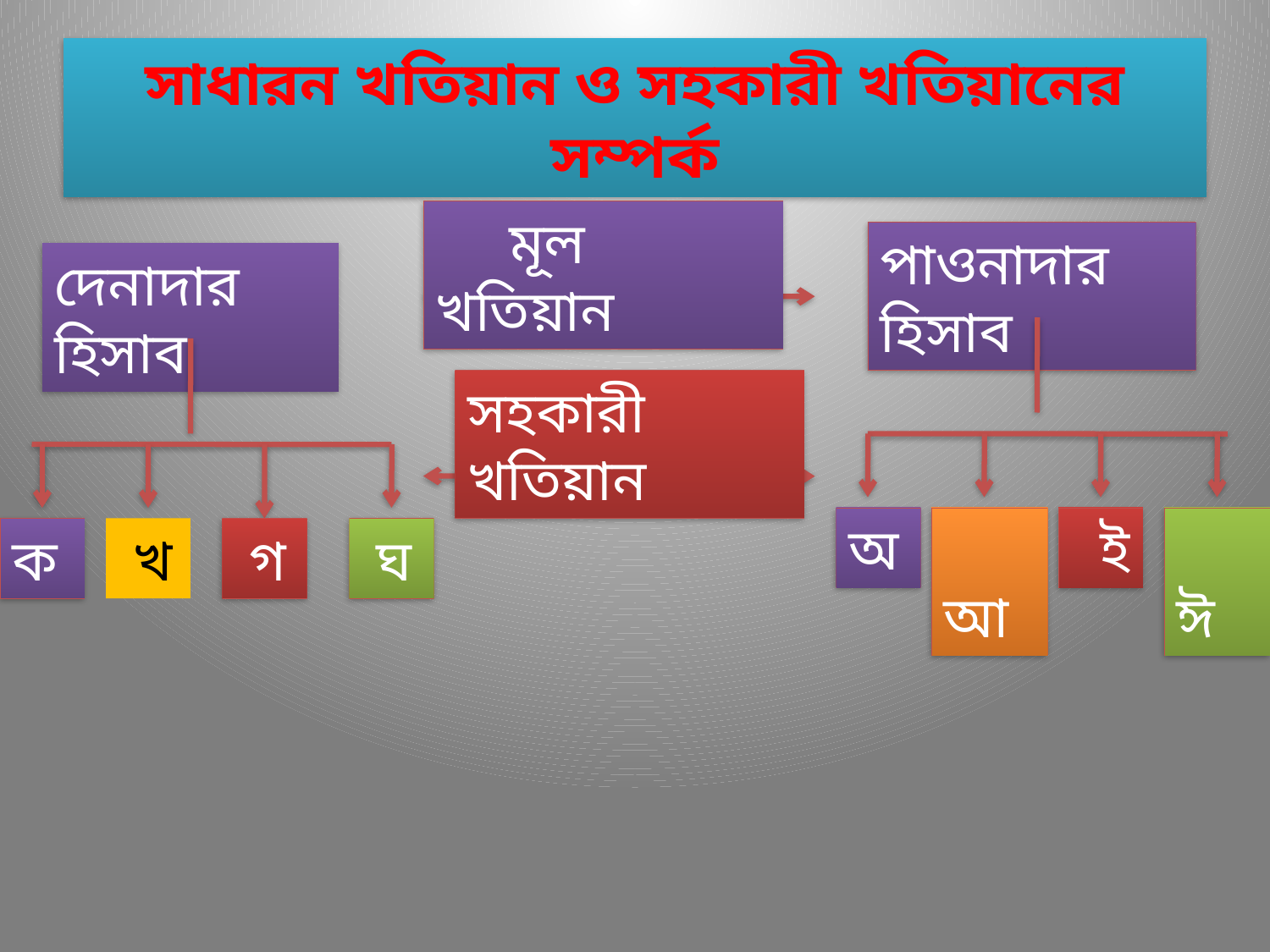

# সাধারন খতিয়ান ও সহকারী খতিয়ানের সম্পর্ক
     মূল খতিয়ান
পাওনাদার হিসাব
দেনাদার হিসাব
সহকারী খতিয়ান
অ
  ই
   ঈ
  আ
ক
 খ
 গ
 ঘ